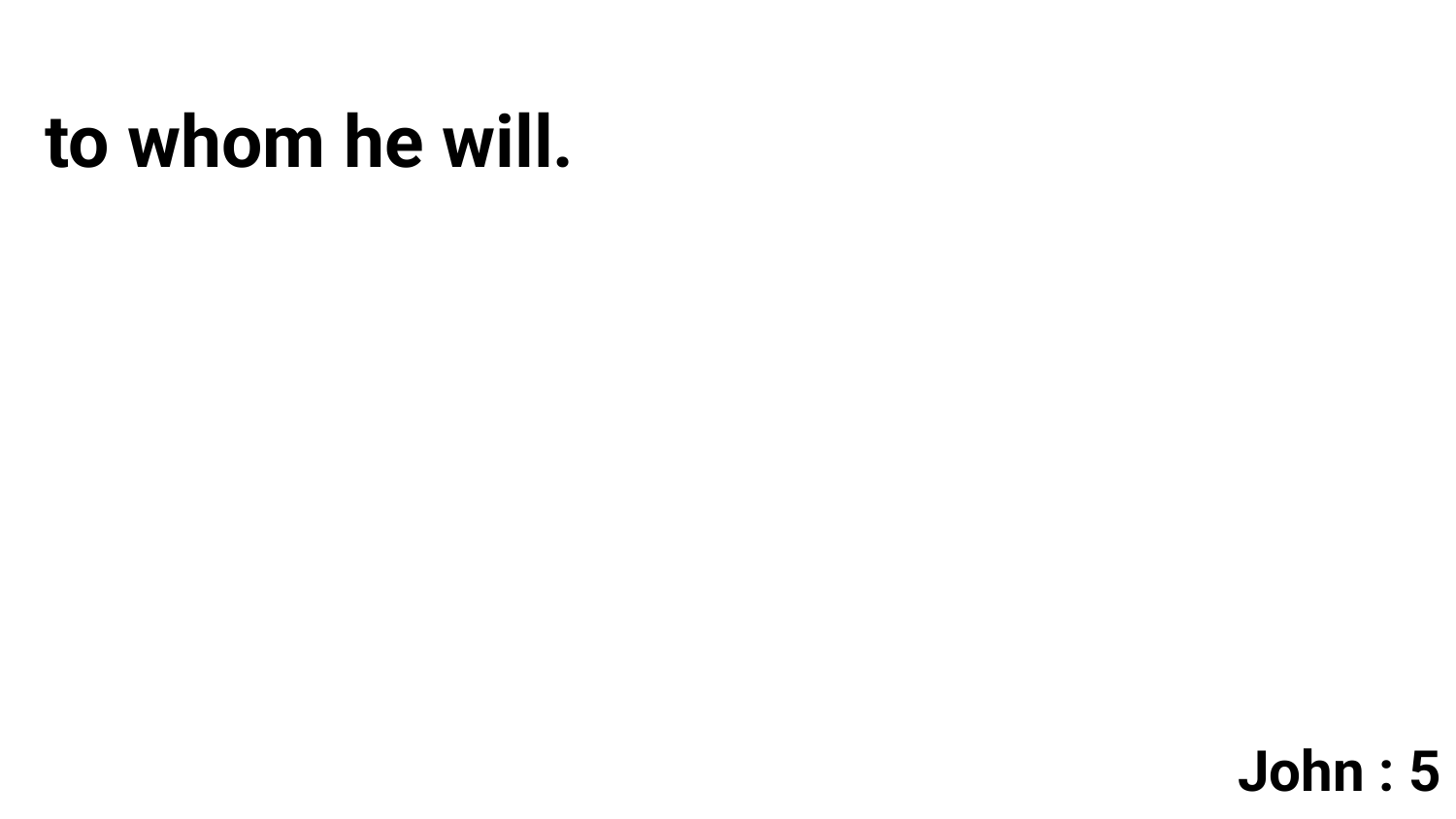

to whom he will.
John : 5